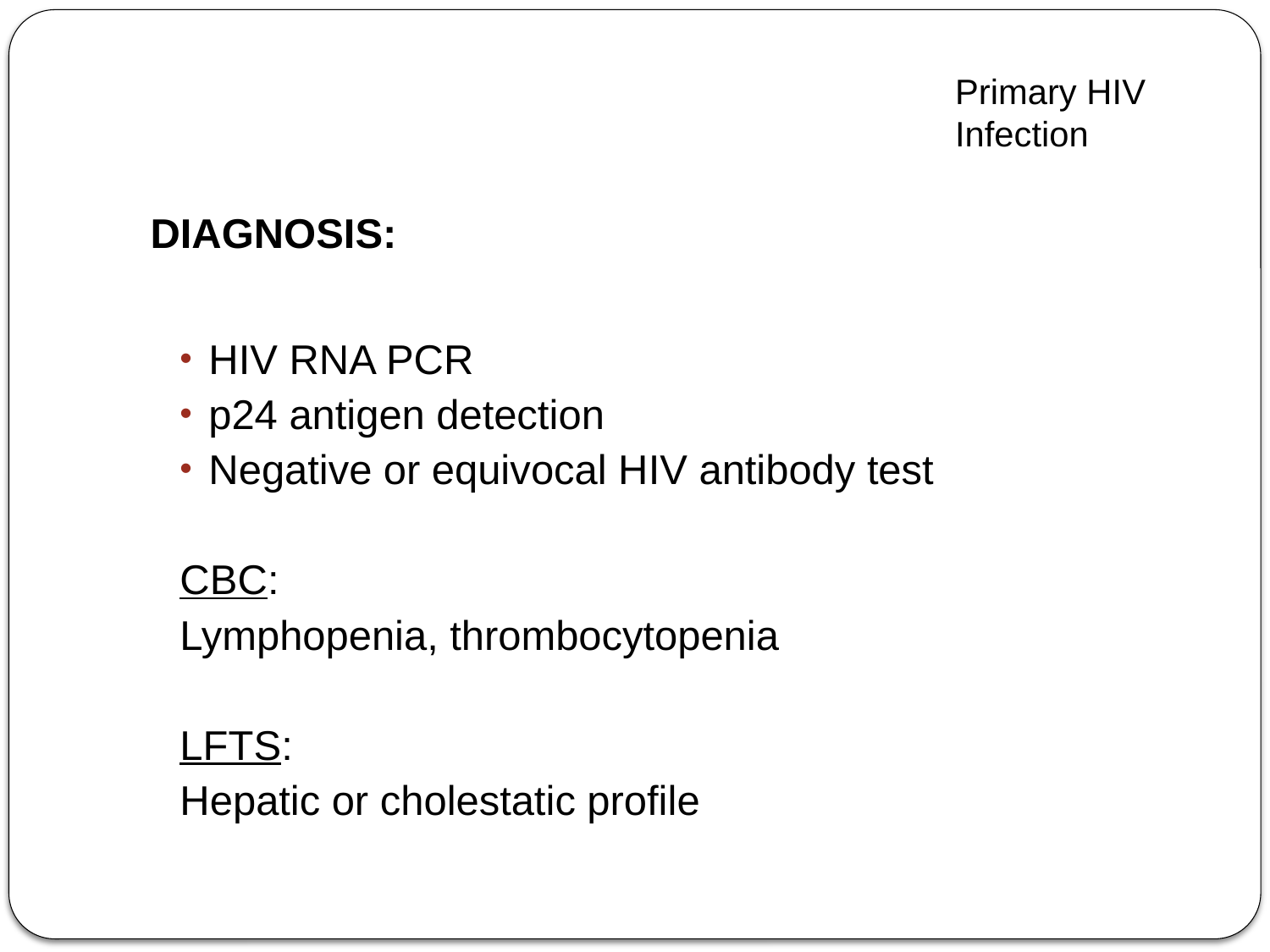

Primary HIV Infection
 DIAGNOSIS:

HIV RNA PCR
p24 antigen detection
Negative or equivocal HIV antibody test

CBC:
Lymphopenia, thrombocytopenia

LFTS:
Hepatic or cholestatic profile